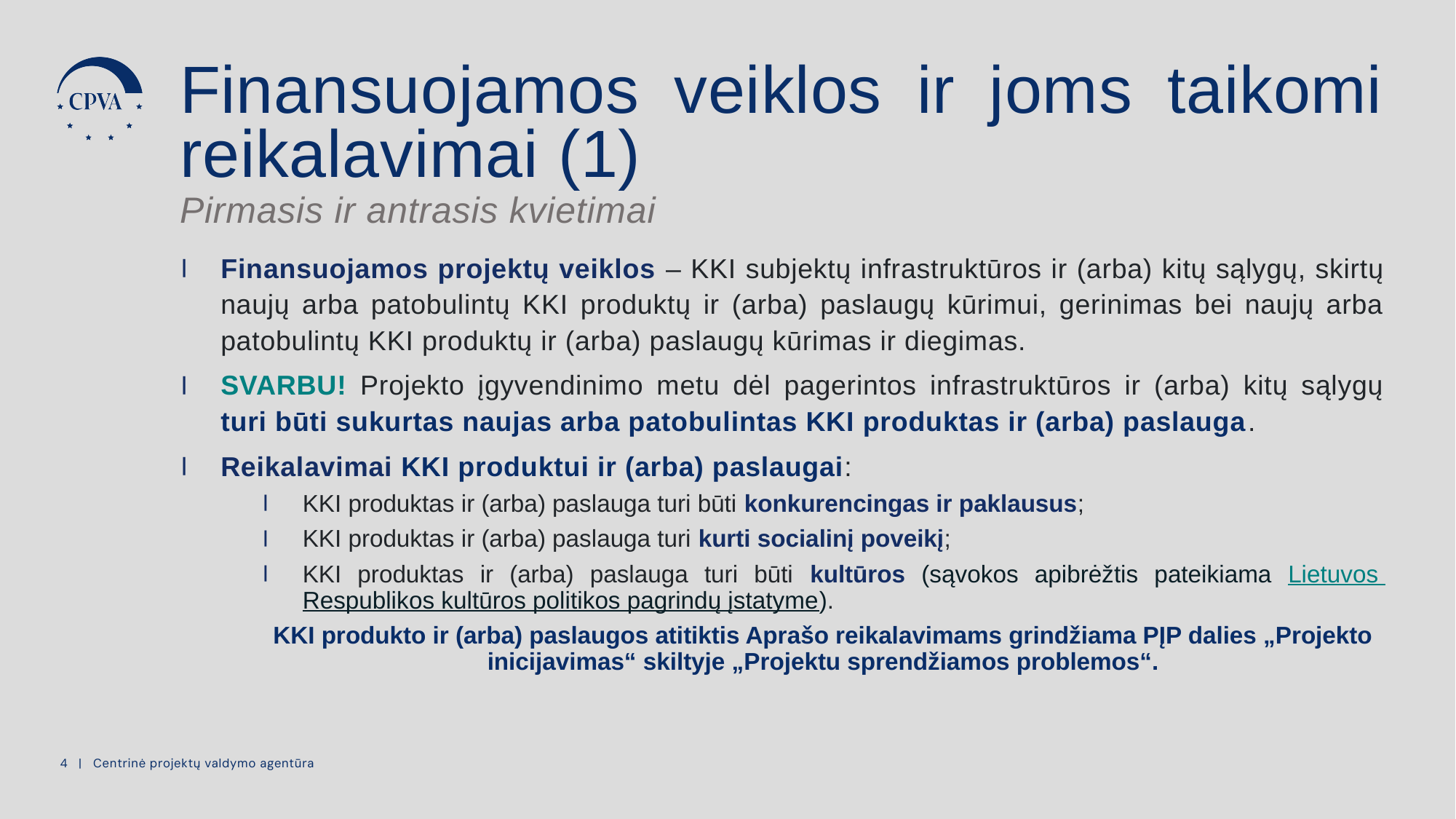

Finansuojamos veiklos ir joms taikomi reikalavimai (1)
Pirmasis ir antrasis kvietimai
Finansuojamos projektų veiklos – KKI subjektų infrastruktūros ir (arba) kitų sąlygų, skirtų naujų arba patobulintų KKI produktų ir (arba) paslaugų kūrimui, gerinimas bei naujų arba patobulintų KKI produktų ir (arba) paslaugų kūrimas ir diegimas.
SVARBU! Projekto įgyvendinimo metu dėl pagerintos infrastruktūros ir (arba) kitų sąlygų turi būti sukurtas naujas arba patobulintas KKI produktas ir (arba) paslauga.
Reikalavimai KKI produktui ir (arba) paslaugai:
KKI produktas ir (arba) paslauga turi būti konkurencingas ir paklausus;
KKI produktas ir (arba) paslauga turi kurti socialinį poveikį;
KKI produktas ir (arba) paslauga turi būti kultūros (sąvokos apibrėžtis pateikiama Lietuvos Respublikos kultūros politikos pagrindų įstatyme).
KKI produkto ir (arba) paslaugos atitiktis Aprašo reikalavimams grindžiama PĮP dalies „Projekto inicijavimas“ skiltyje „Projektu sprendžiamos problemos“.
4   |   Centrinė projektų valdymo agentūra